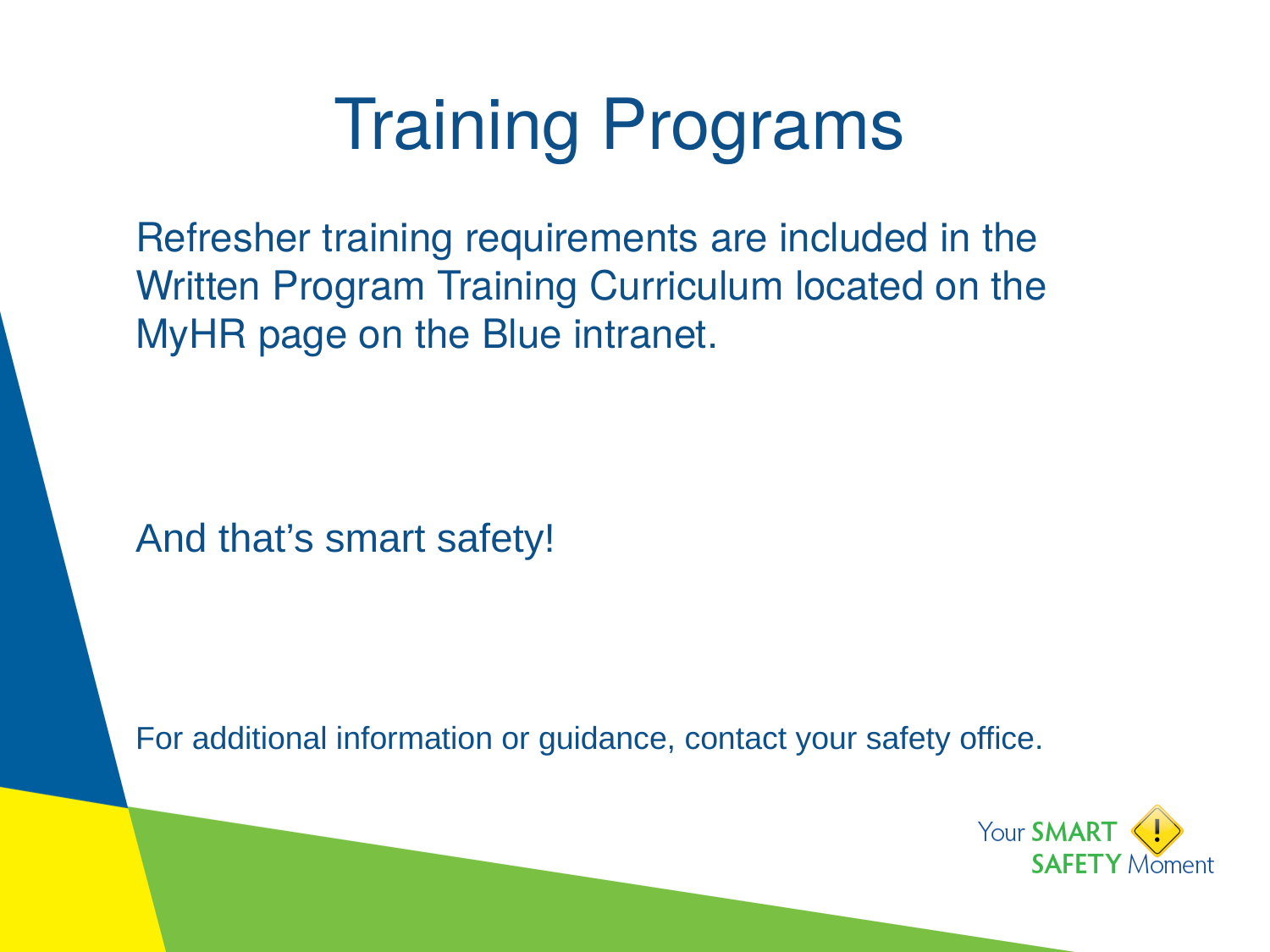

# Training Programs

Refresher training requirements are included in the Written Program Training Curriculum located on the MyHR page on the Blue intranet.

And that’s smart safety!

For additional information or guidance, contact your safety office.